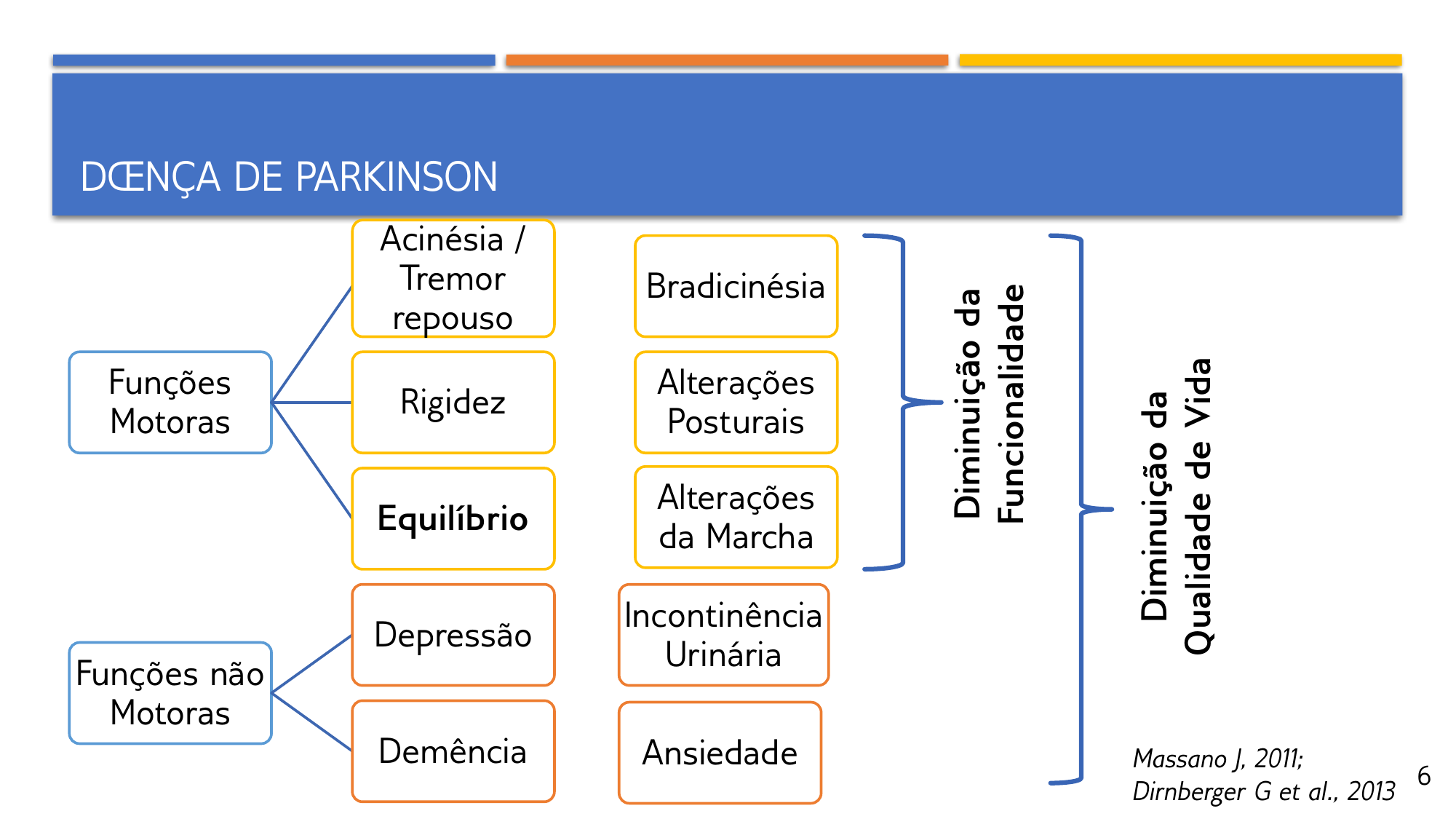

# doença de parkinson
Acinésia / Tremor repouso
Bradicinésia

Funções Motoras
Rigidez
Alterações Posturais

Equilíbrio
Depressão
Funções não Motoras

Demência

Diminuição da Funcionalidade
Diminuição da Qualidade de Vida
Alterações da Marcha
Incontinência Urinária
Ansiedade
Massano J, 2011; Dirnberger G et al., 2013
6